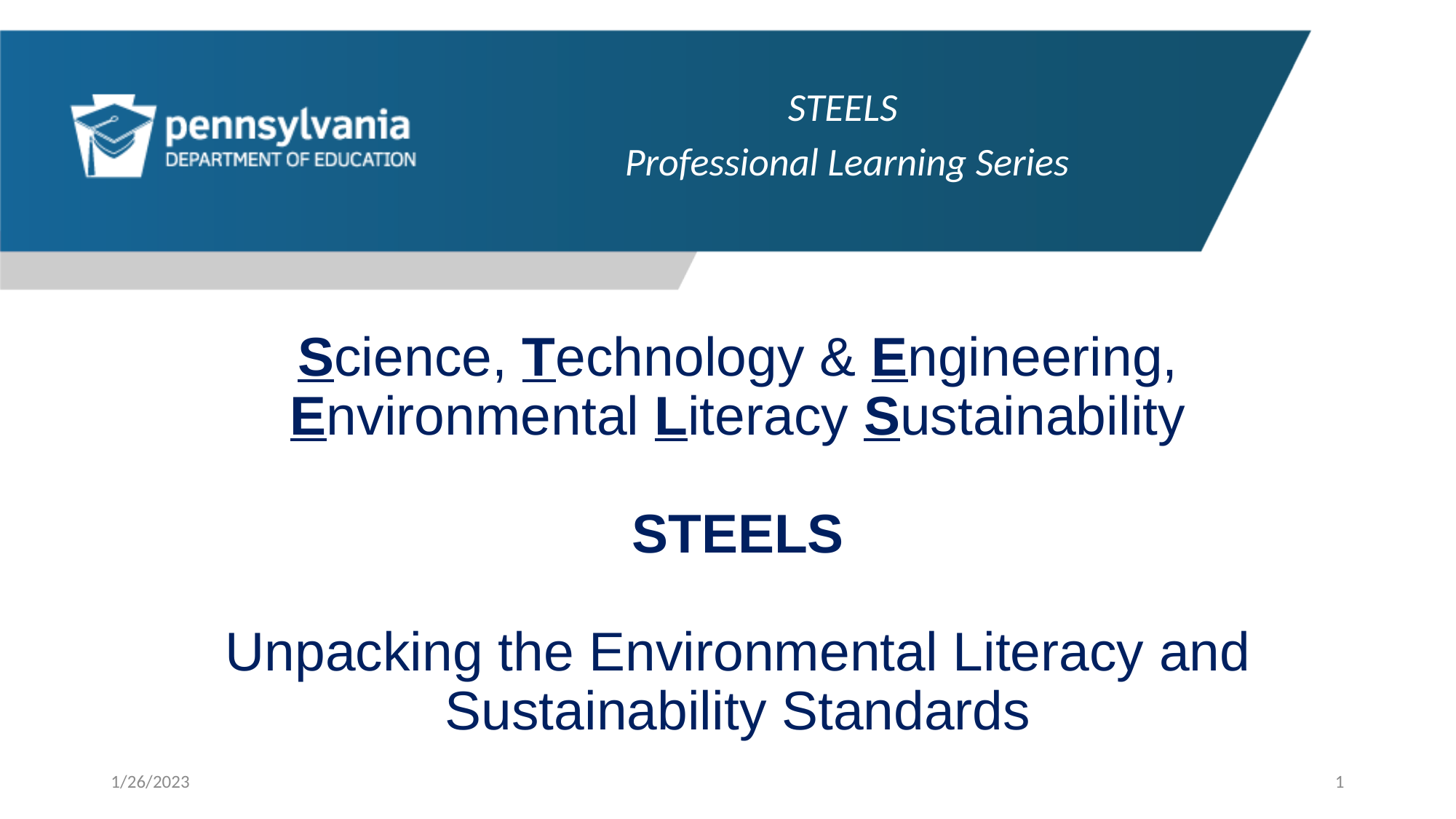

STEELS
Professional Learning Series
# Science, Technology & Engineering, Environmental Literacy Sustainability STEELS Unpacking the Environmental Literacy and Sustainability Standards
1/26/2023
1